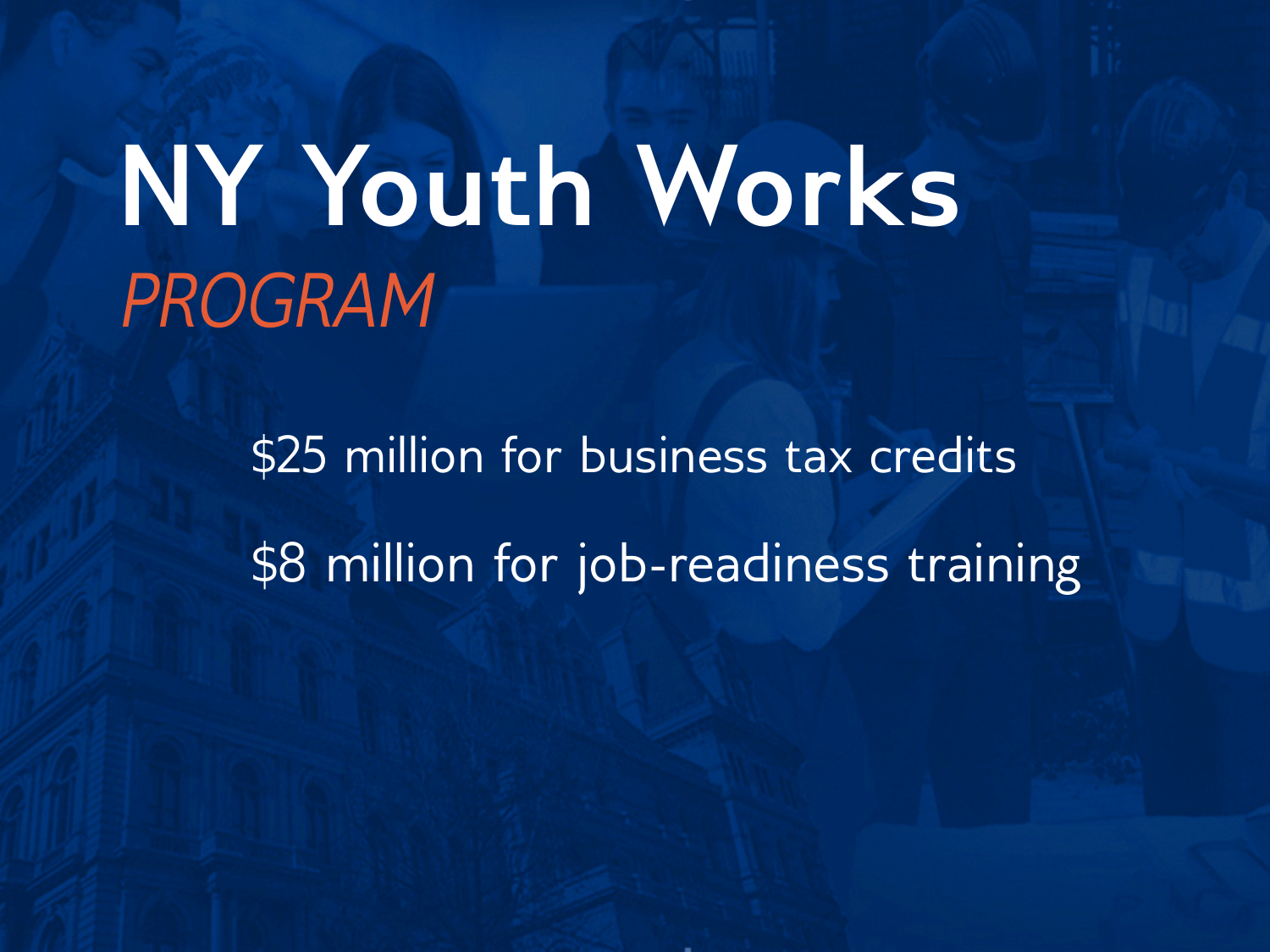

# NY Youth Works PROGRAM
$25 million for business tax credits
$8 million for job-readiness training